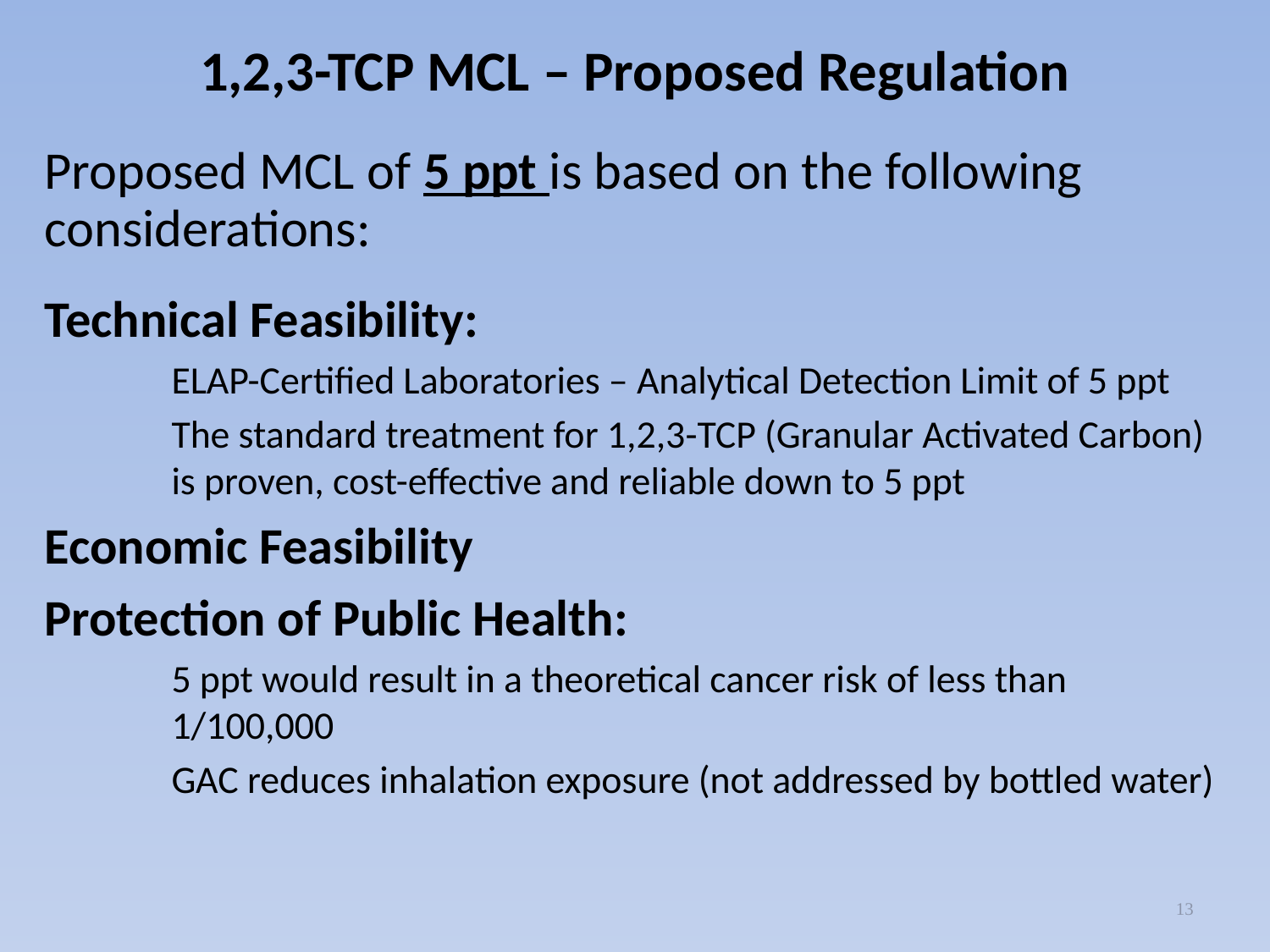

# 1,2,3-TCP MCL – Proposed Regulation
Proposed MCL of 5 ppt is based on the following considerations:

Technical Feasibility:
ELAP-Certified Laboratories – Analytical Detection Limit of 5 ppt
The standard treatment for 1,2,3-TCP (Granular Activated Carbon)  is proven, cost-effective and reliable down to 5 ppt
Economic Feasibility
Protection of Public Health:
5 ppt would result in a theoretical cancer risk of less than 1/100,000
GAC reduces inhalation exposure (not addressed by bottled water)

13